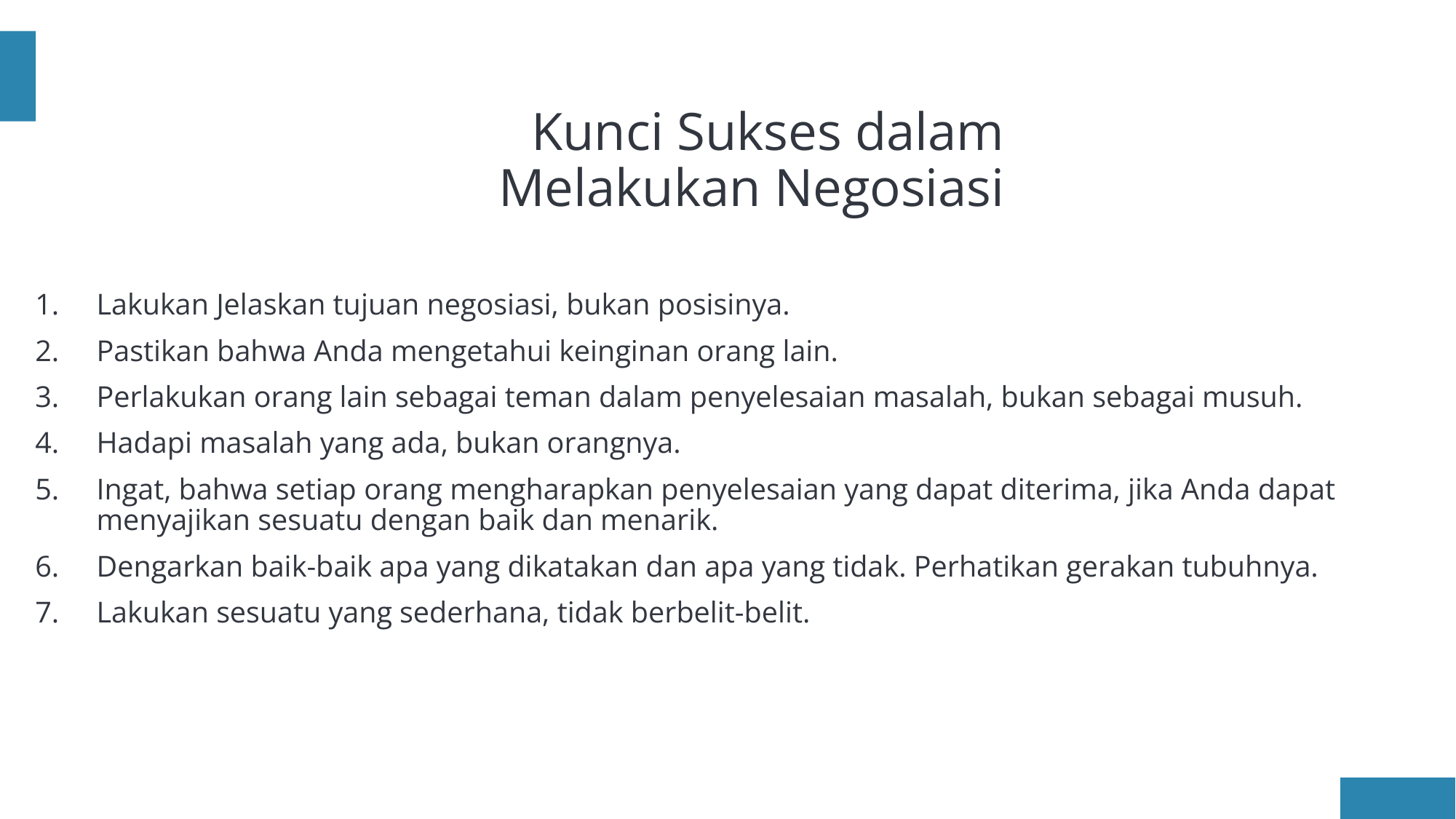

# Kunci Sukses dalam Melakukan Negosiasi
Lakukan Jelaskan tujuan negosiasi, bukan posisinya.
Pastikan bahwa Anda mengetahui keinginan orang lain.
Perlakukan orang lain sebagai teman dalam penyelesaian masalah, bukan sebagai musuh.
Hadapi masalah yang ada, bukan orangnya.
Ingat, bahwa setiap orang mengharapkan penyelesaian yang dapat diterima, jika Anda dapat menyajikan sesuatu dengan baik dan menarik.
Dengarkan baik-baik apa yang dikatakan dan apa yang tidak. Perhatikan gerakan tubuhnya.
Lakukan sesuatu yang sederhana, tidak berbelit-belit.